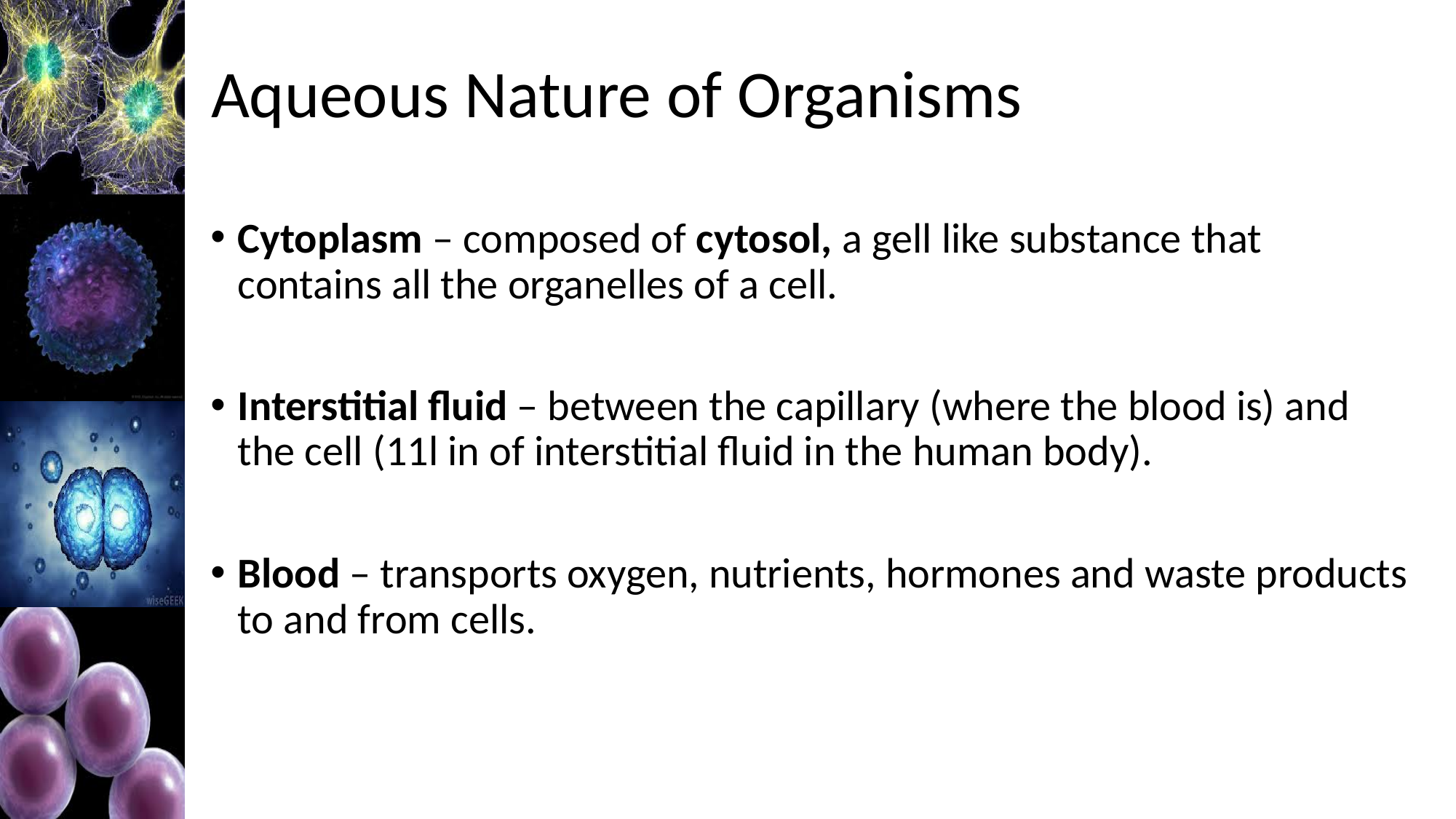

# Aqueous Nature of Organisms
Cytoplasm – composed of cytosol, a gell like substance that contains all the organelles of a cell.

Interstitial fluid – between the capillary (where the blood is) and the cell (11l in of interstitial fluid in the human body).

Blood – transports oxygen, nutrients, hormones and waste products to and from cells.